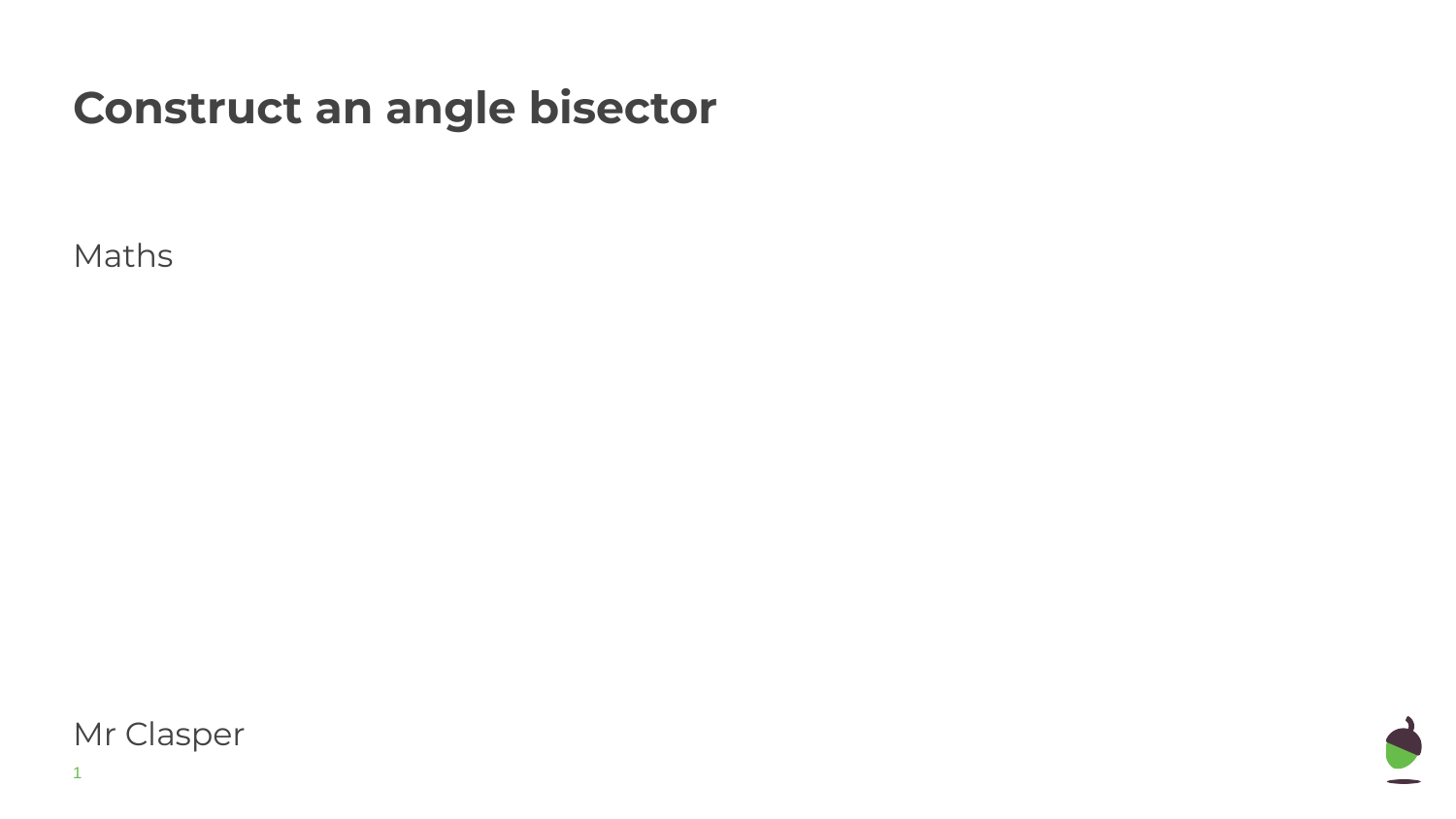

# Construct an angle bisector
Maths
Mr Clasper
1